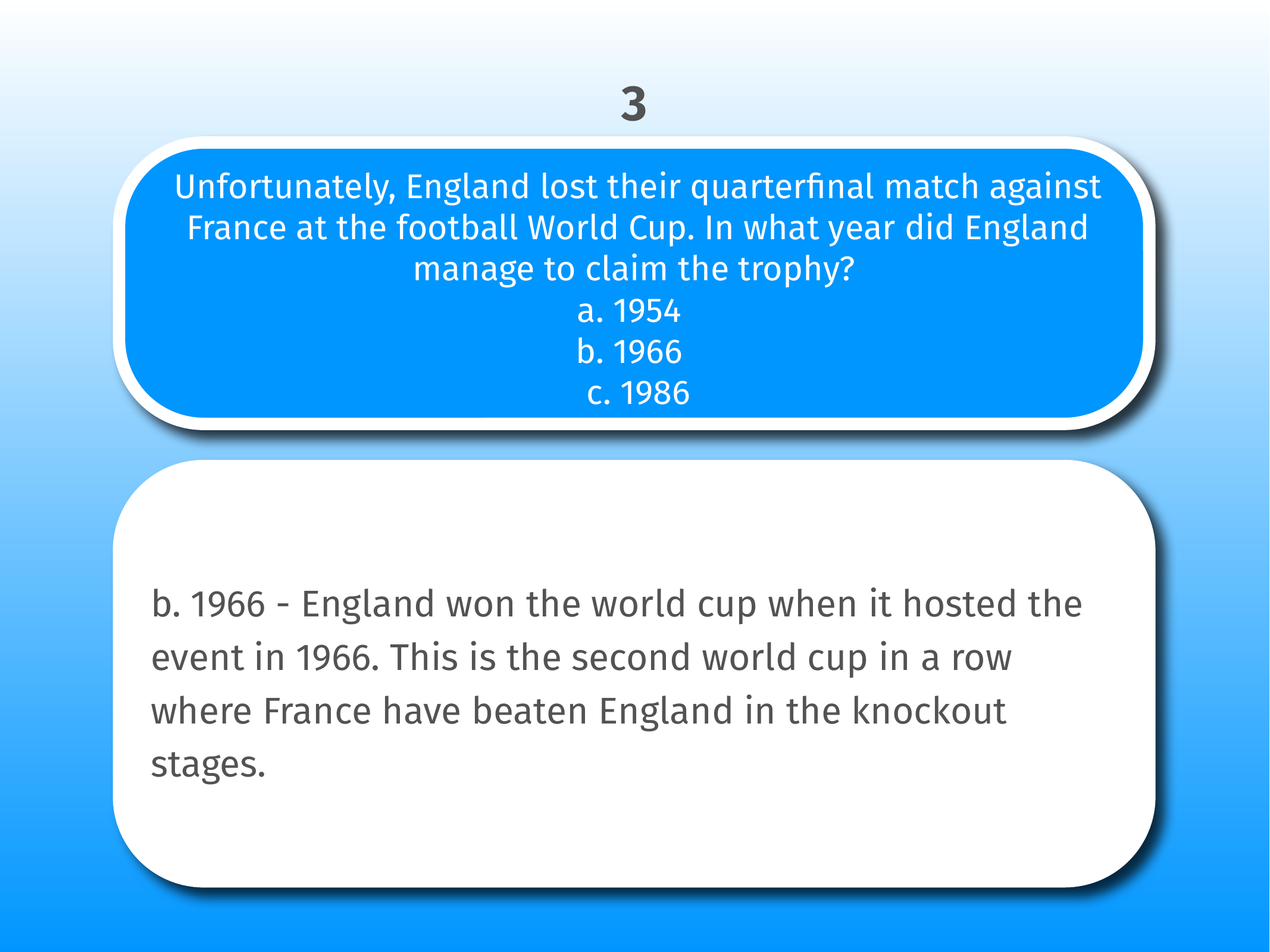

3
# Unfortunately, England lost their quarterfinal match against France at the football World Cup. In what year did England manage to claim the trophy? a. 1954 b. 1966 c. 1986
b. 1966 - England won the world cup when it hosted the event in 1966. This is the second world cup in a row where France have beaten England in the knockout stages.